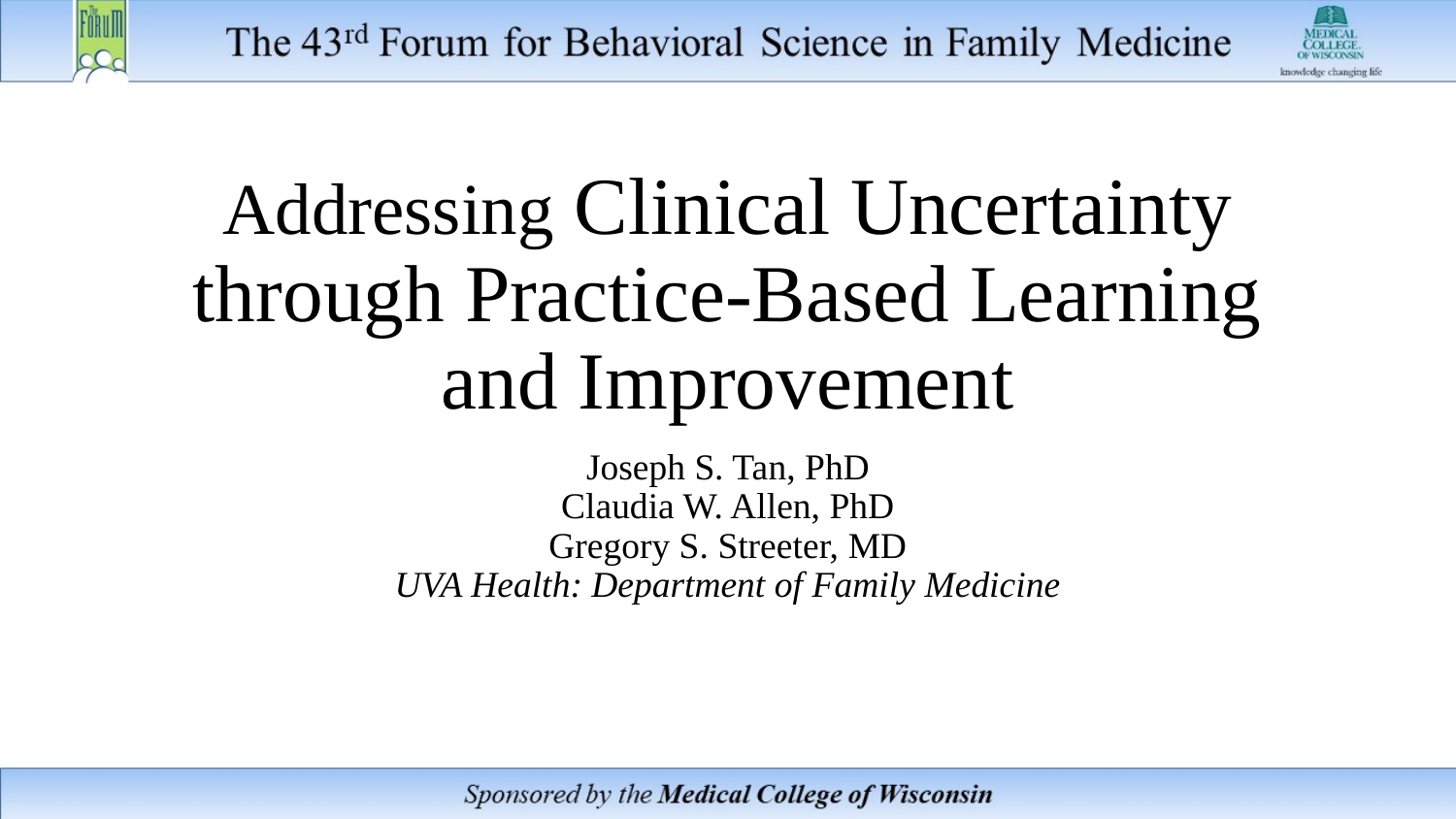

# Addressing Clinical Uncertainty through Practice-Based Learning and Improvement
Joseph S. Tan, PhD
Claudia W. Allen, PhD
Gregory S. Streeter, MD
UVA Health: Department of Family Medicine